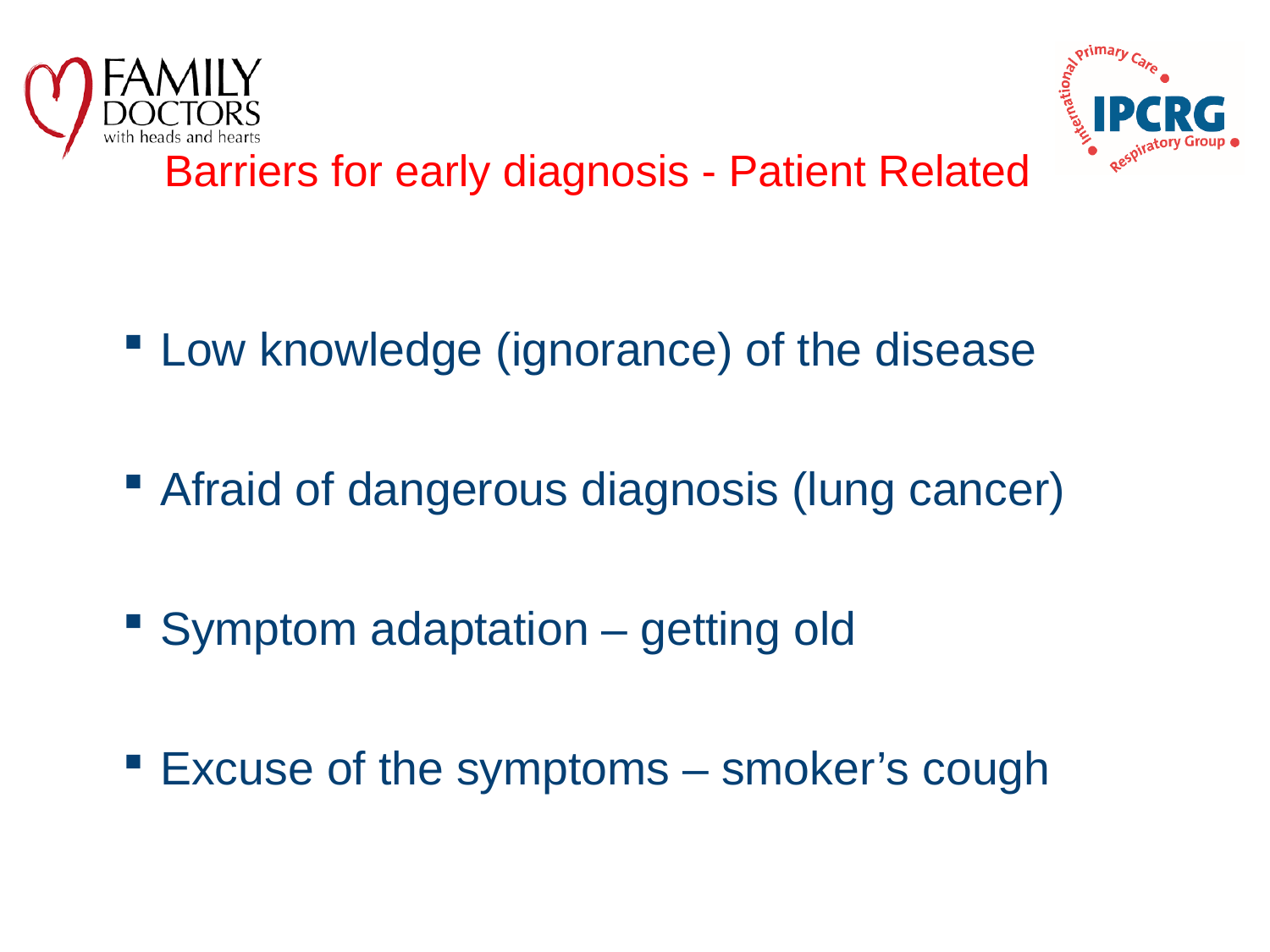

# Barriers for early diagnosis - Patient Related
Low knowledge (ignorance) of the disease

Afraid of dangerous diagnosis (lung cancer)

Symptom adaptation – getting old

Excuse of the symptoms – smoker’s cough